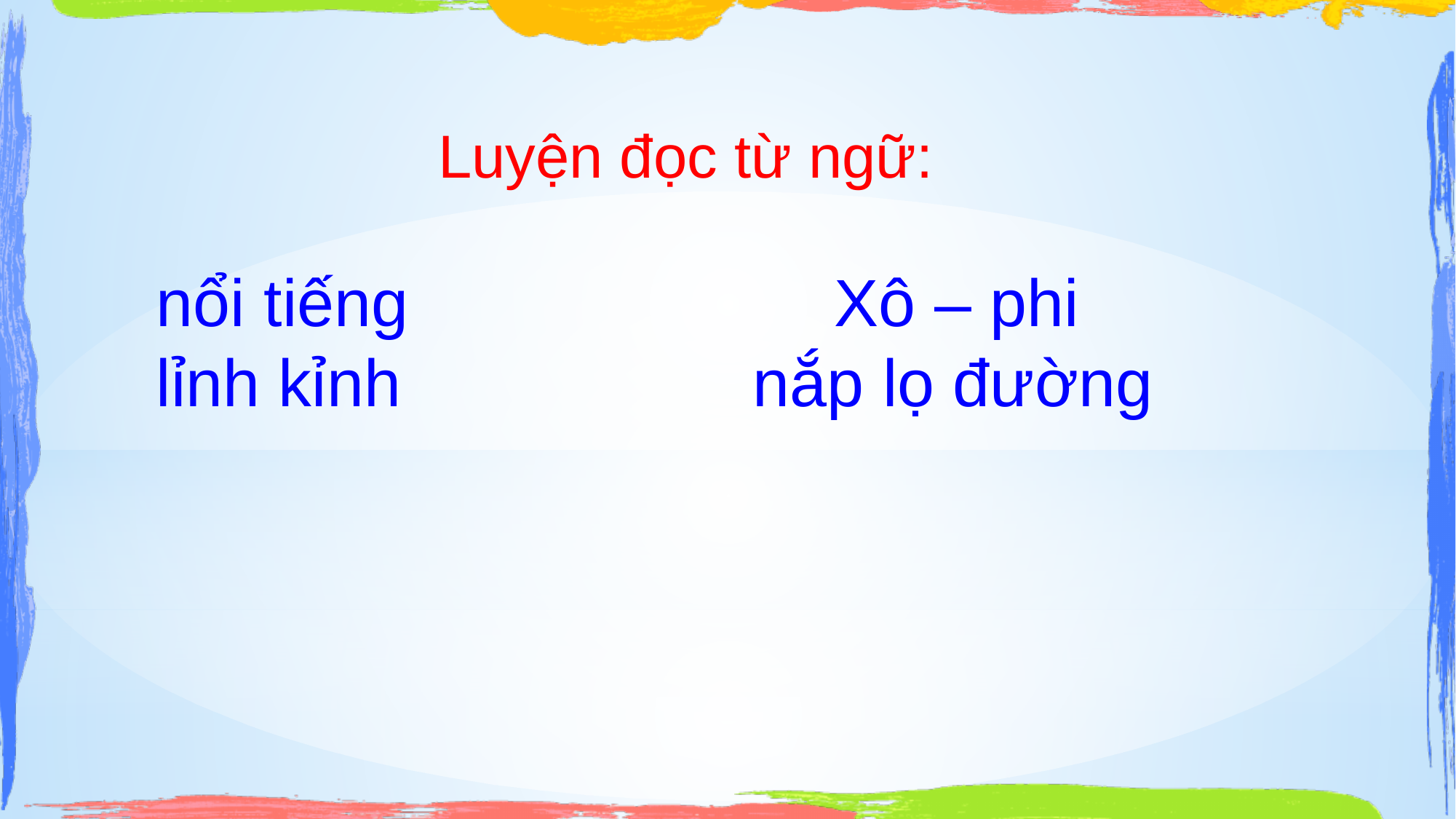

Luyện đọc từ ngữ:
nổi tiếng                       Xô – phi
lỉnh kỉnh                   nắp lọ đường